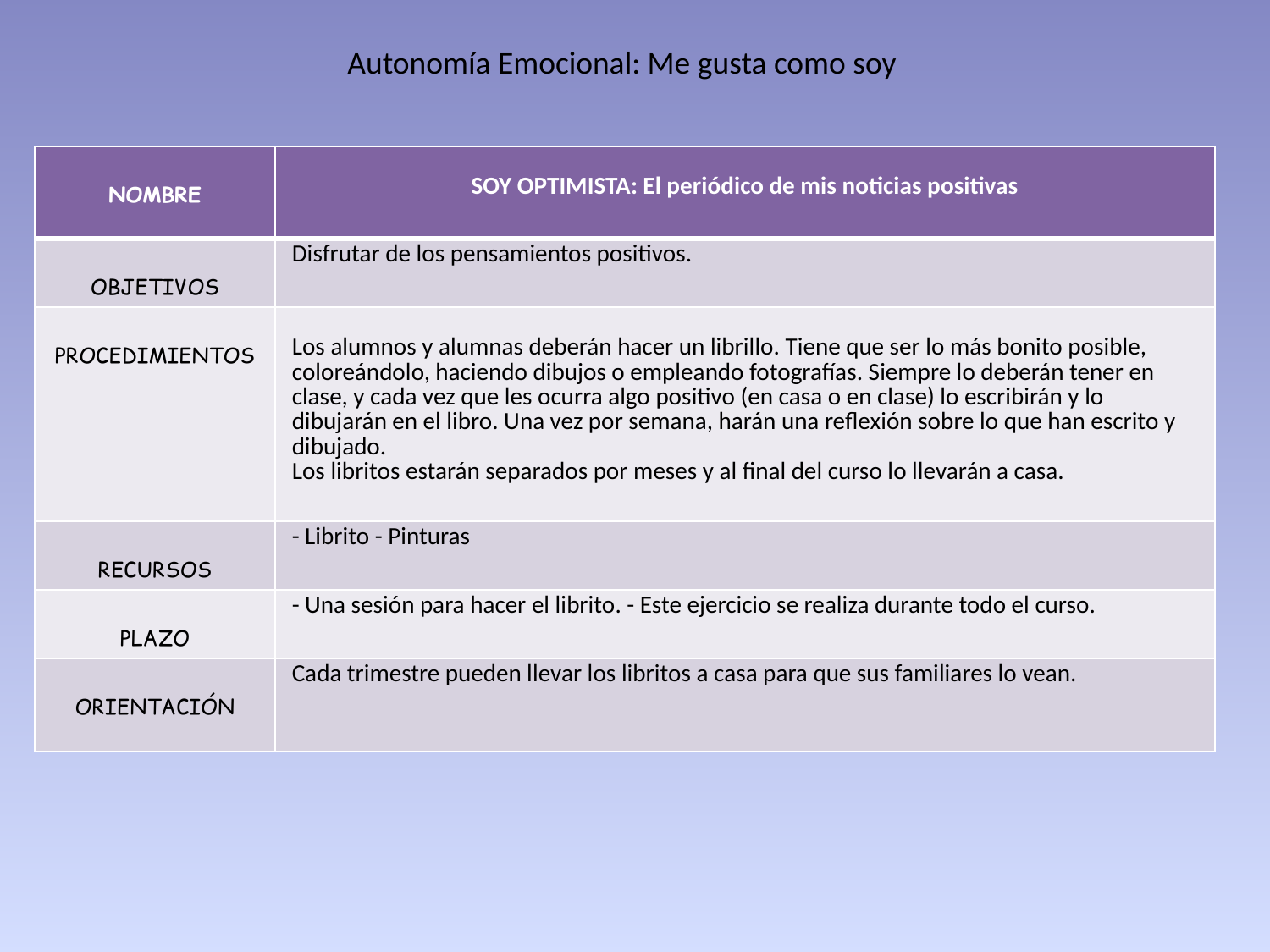

Autonomía Emocional: Me gusta como soy
| NOMBRE | SOY OPTIMISTA: El periódico de mis noticias positivas |
| --- | --- |
| OBJETIVOS | Disfrutar de los pensamientos positivos. |
| PROCEDIMIENTOS | Los alumnos y alumnas deberán hacer un librillo. Tiene que ser lo más bonito posible, coloreándolo, haciendo dibujos o empleando fotografías. Siempre lo deberán tener en clase, y cada vez que les ocurra algo positivo (en casa o en clase) lo escribirán y lo dibujarán en el libro. Una vez por semana, harán una reflexión sobre lo que han escrito y dibujado. Los libritos estarán separados por meses y al final del curso lo llevarán a casa. |
| RECURSOS | - Librito - Pinturas |
| PLAZO | - Una sesión para hacer el librito. - Este ejercicio se realiza durante todo el curso. |
| ORIENTACIÓN | Cada trimestre pueden llevar los libritos a casa para que sus familiares lo vean. |